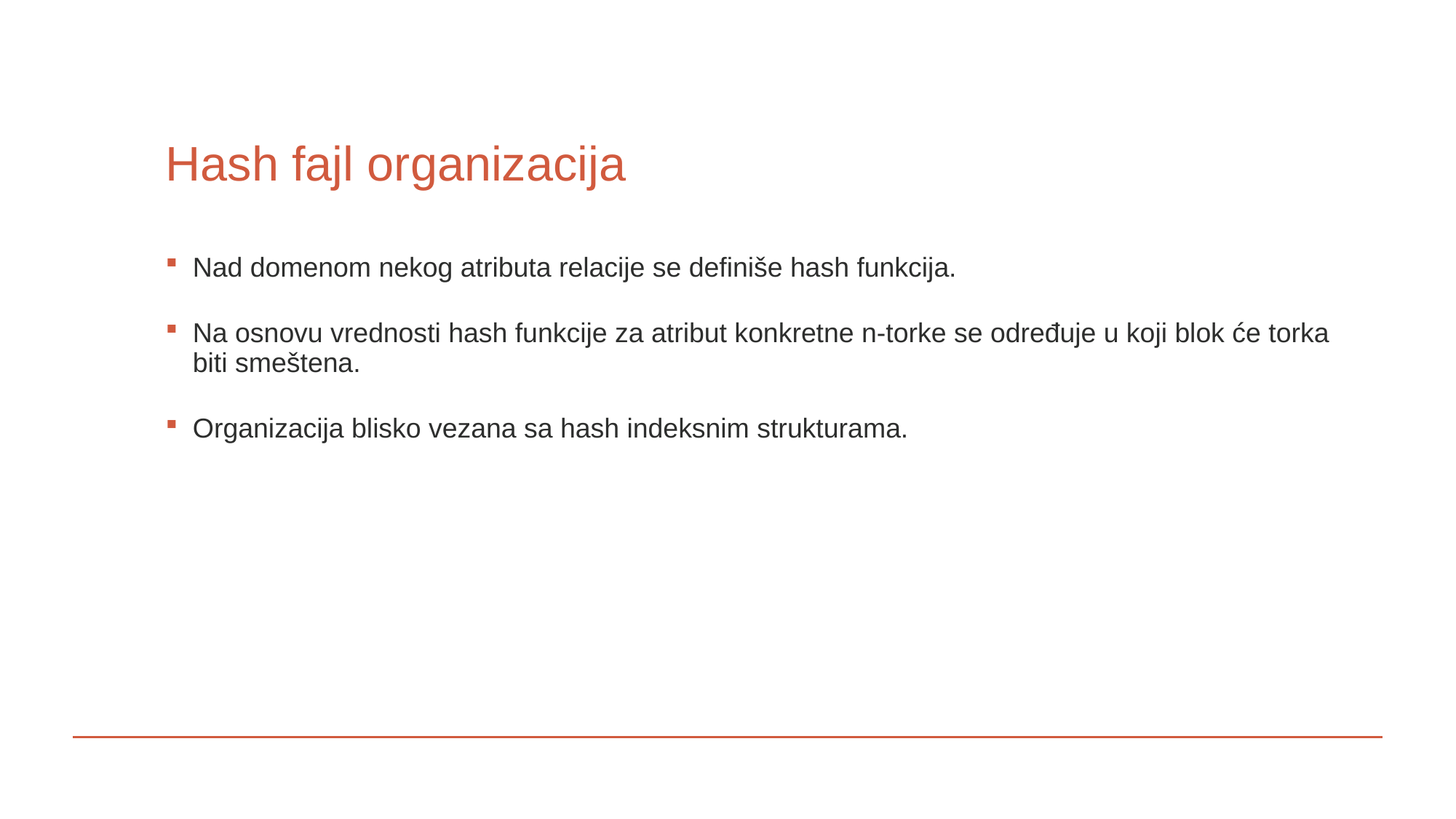

# Hash fajl organizacija
Nad domenom nekog atributa relacije se definiše hash funkcija.
Na osnovu vrednosti hash funkcije za atribut konkretne n-torke se određuje u koji blok će torka biti smeštena.
Organizacija blisko vezana sa hash indeksnim strukturama.